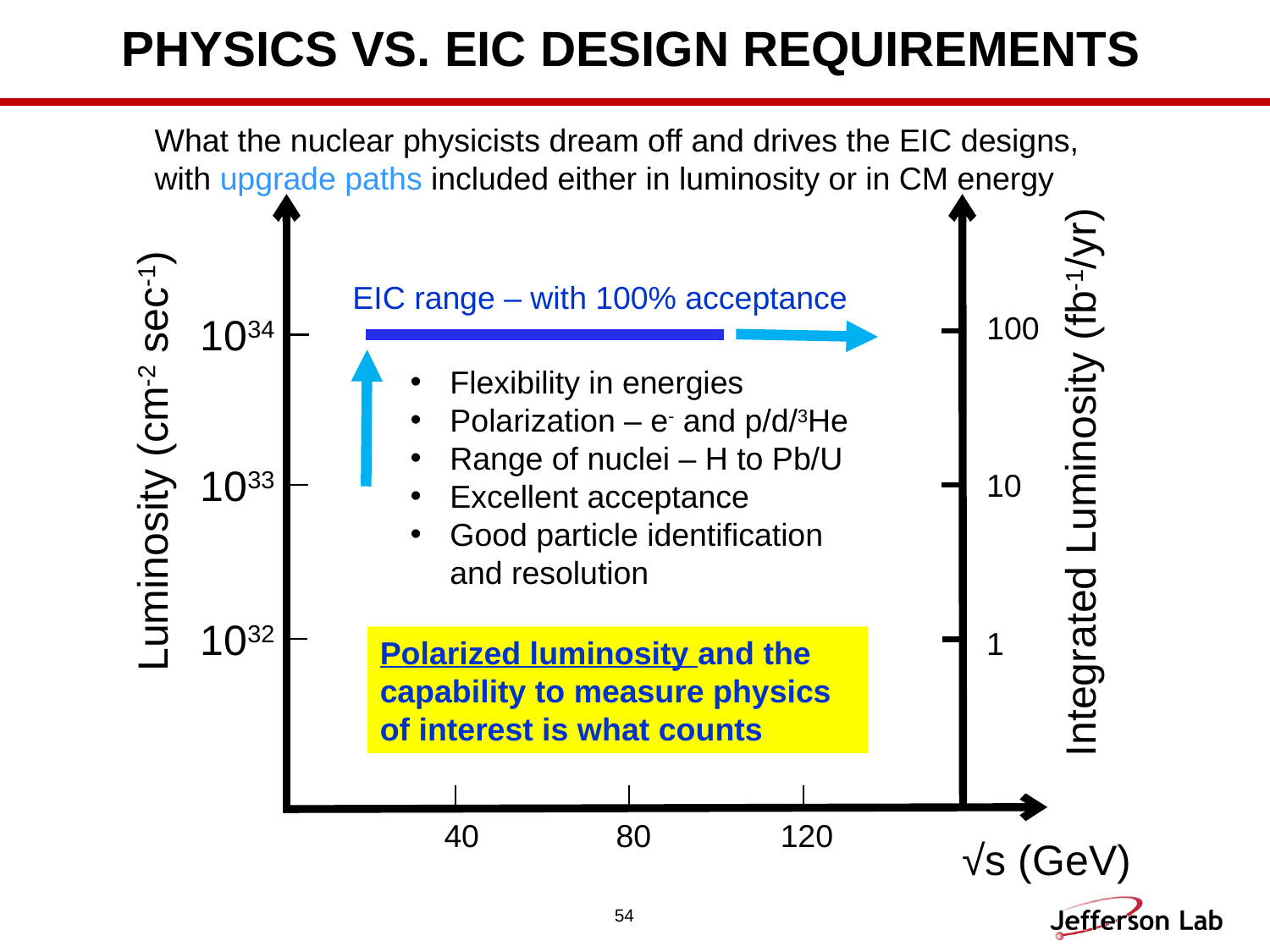

# Physics vs. EIC Design Requirements
What the nuclear physicists dream off and drives the EIC designs, with upgrade paths included either in luminosity or in CM energy
1034
1033
1032
EIC range – with 100% acceptance
100

Flexibility in energies
Polarization – e- and p/d/3He
Range of nuclei – H to Pb/U
Excellent acceptance
Good particle identification and resolution
Luminosity (cm-2 sec-1)
Integrated Luminosity (fb-1/yr)
10
1
Polarized luminosity and the capability to measure physics of interest is what counts
40
80
120
√s (GeV)
54